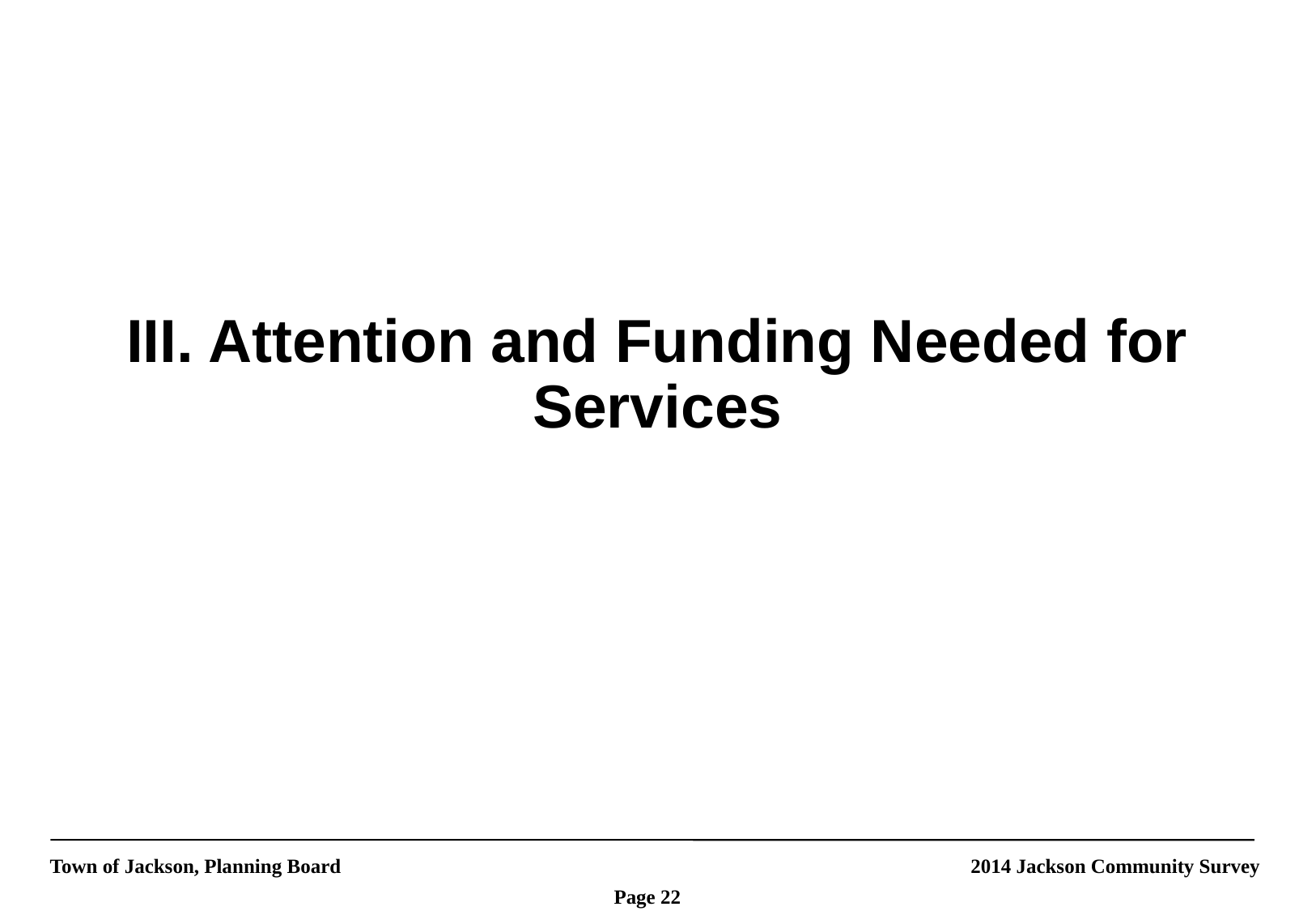

# III. Attention and Funding Needed for Services